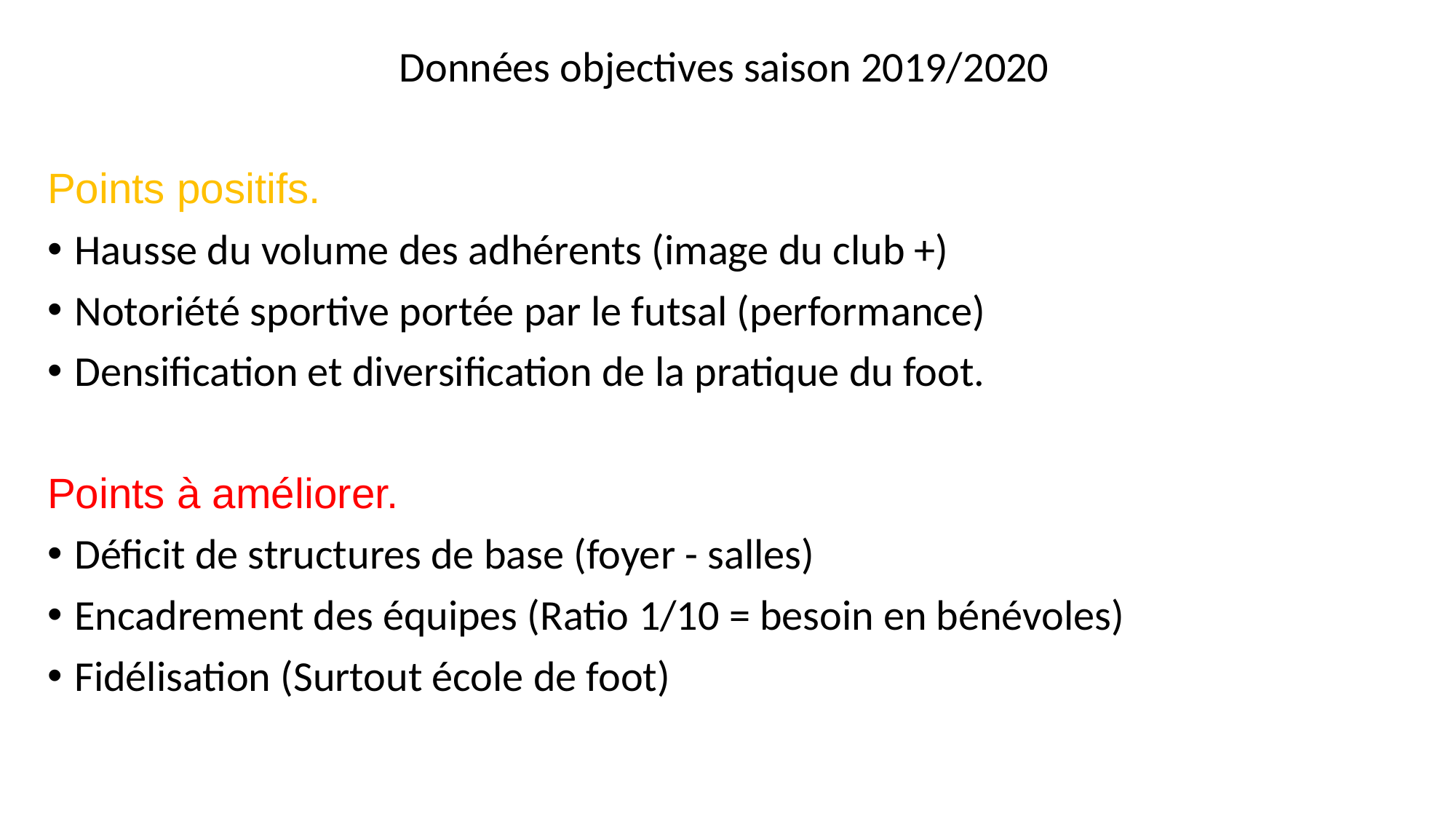

Données objectives saison 2019/2020

Points positifs.
Hausse du volume des adhérents (image du club +)
Notoriété sportive portée par le futsal (performance)
Densification et diversification de la pratique du foot.

Points à améliorer.
Déficit de structures de base (foyer - salles)
Encadrement des équipes (Ratio 1/10 = besoin en bénévoles)
Fidélisation (Surtout école de foot)